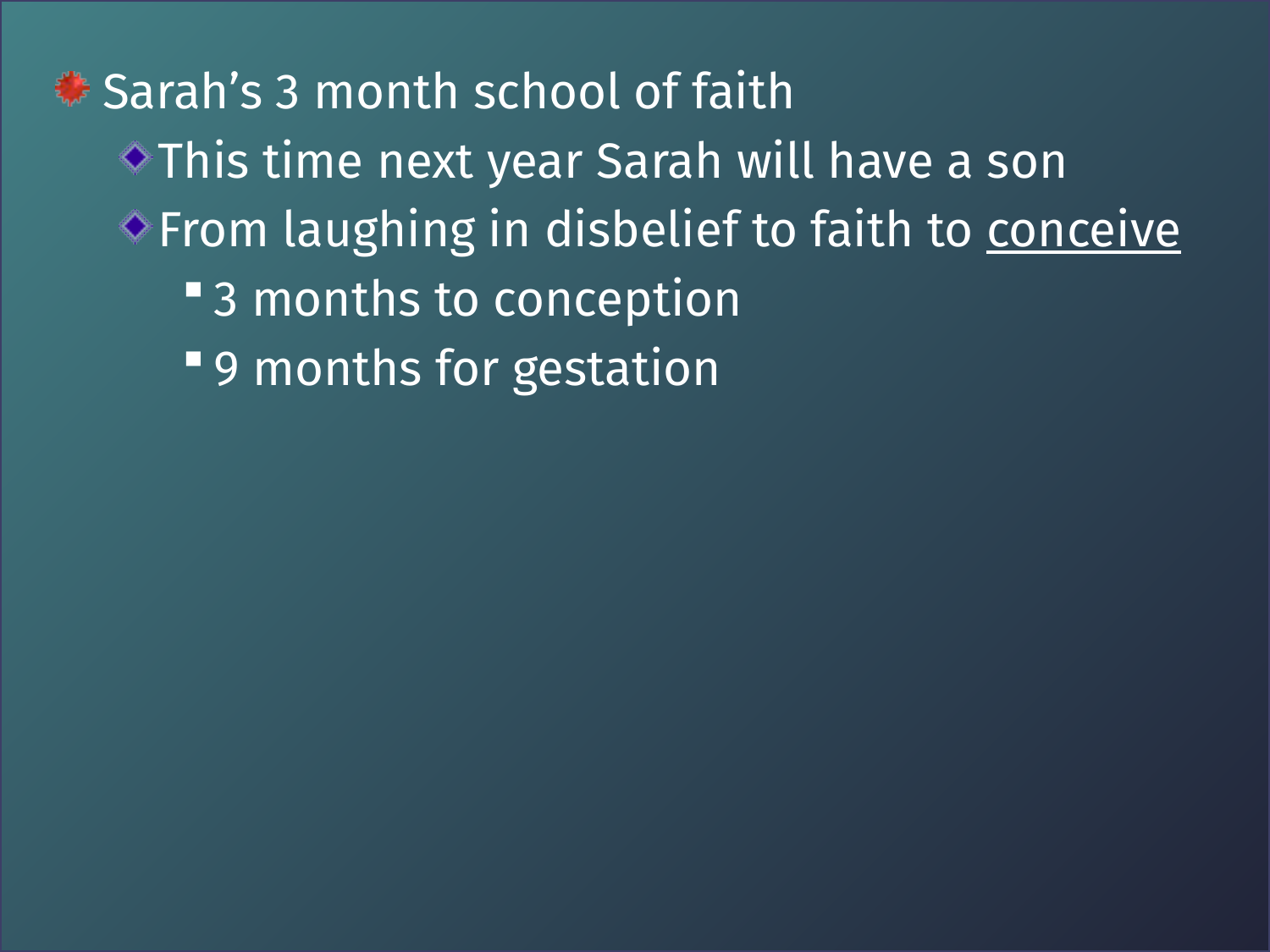

Sarah’s 3 month school of faith
This time next year Sarah will have a son
From laughing in disbelief to faith to conceive
3 months to conception
9 months for gestation